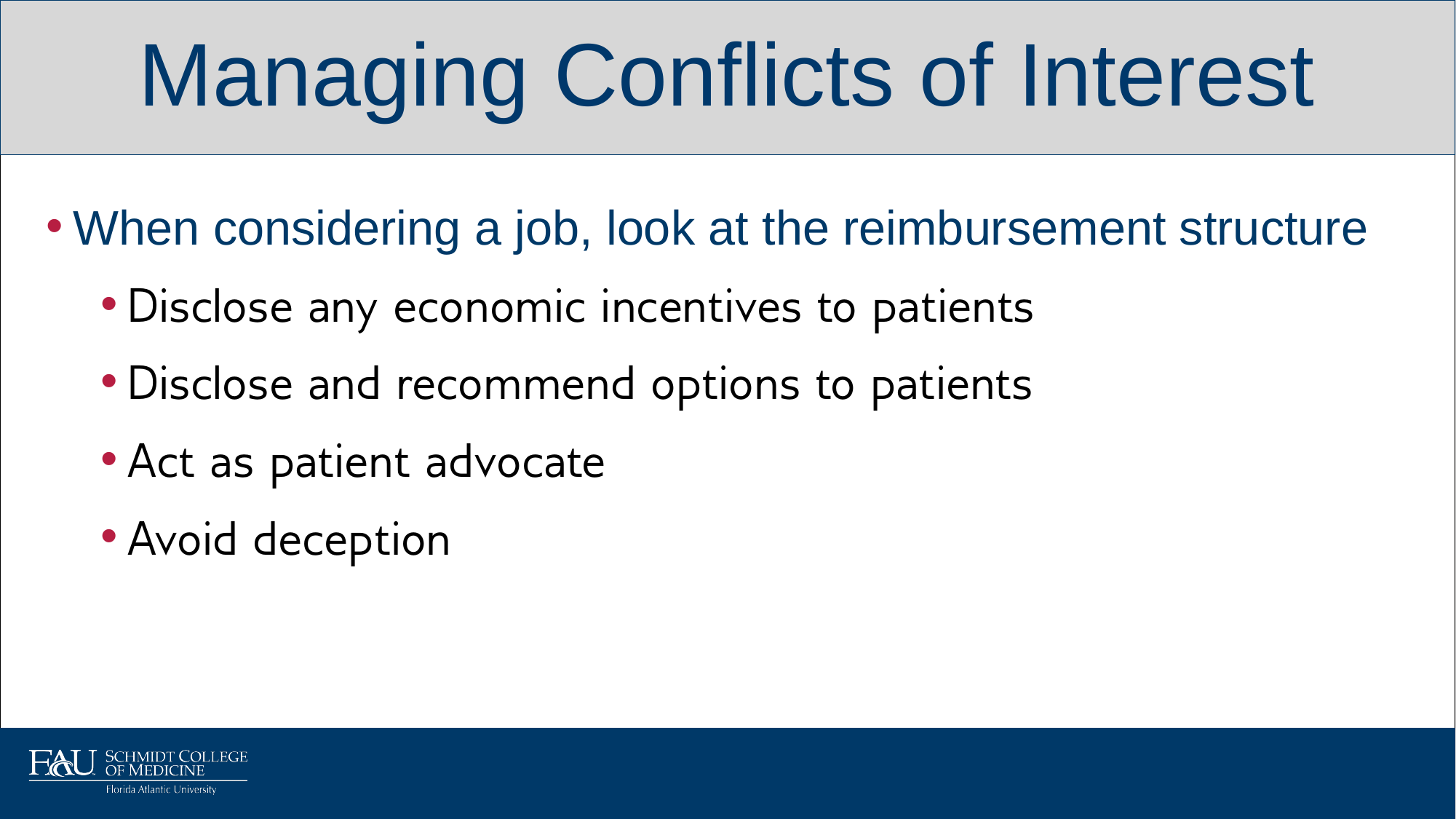

# Managing Conflicts of Interest
When considering a job, look at the reimbursement structure
Disclose any economic incentives to patients
Disclose and recommend options to patients
Act as patient advocate
Avoid deception